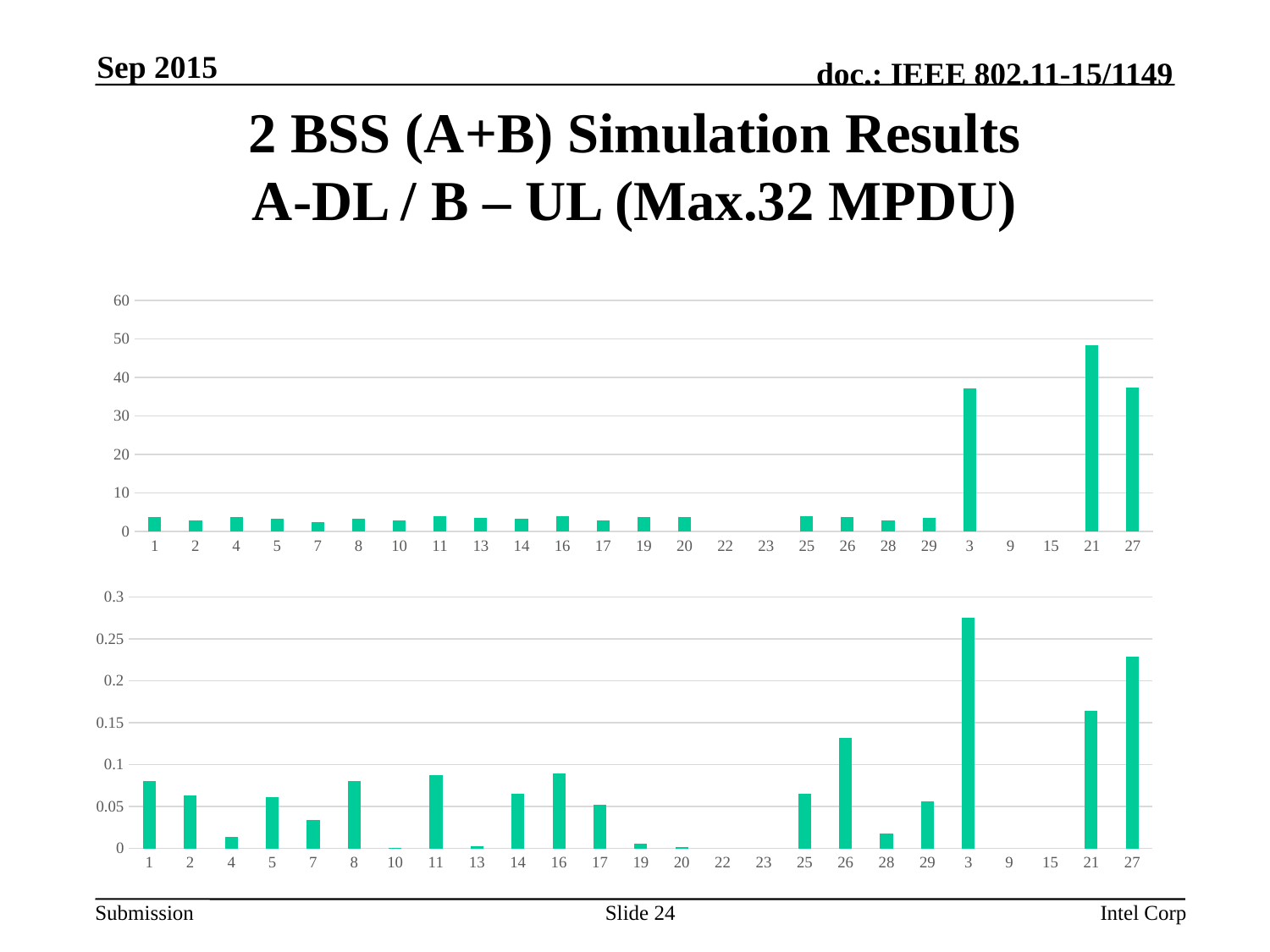

Sep 2015
# 2 BSS (A+B) Simulation Results A-DL / B – UL (Max.32 MPDU)

### Chart

| Category |  |
|---|---|
| 1 | 3.6503 |
| 2 | 2.8999 |
| 4 | 3.6931 |
| 5 | 3.3936 |
| 7 | 2.4636 |
| 8 | 3.2232 |
| 10 | 2.9287 |
| 11 | 4.0589 |
| 13 | 3.4897 |
| 14 | 3.259 |
| 16 | 4.0182 |
| 17 | 2.8383 |
| 19 | 3.8253 |
| 20 | 3.6705 |
| 22 | None |
| 23 | None |
| 25 | 4.0194 |
| 26 | 3.6807 |
| 28 | 2.8505 |
| 29 | 3.5132 |
| 3 | 37.107 |
| 9 | None |
| 15 | None |
| 21 | 48.3177 |
| 27 | 37.3732 |

### Chart

| Category |  |
|---|---|
| 1 | 0.0809 |
| 2 | 0.0635 |
| 4 | 0.0142 |
| 5 | 0.061 |
| 7 | 0.0337 |
| 8 | 0.0806 |
| 10 | 0.001 |
| 11 | 0.0876 |
| 13 | 0.003 |
| 14 | 0.0652 |
| 16 | 0.0897 |
| 17 | 0.0524 |
| 19 | 0.0061 |
| 20 | 0.0019 |
| 22 | None |
| 23 | None |
| 25 | 0.0655 |
| 26 | 0.1318 |
| 28 | 0.0175 |
| 29 | 0.0562 |
| 3 | 0.275 |
| 9 | None |
| 15 | None |
| 21 | 0.1647 |
| 27 | 0.2288 |
Slide 24
Intel Corp